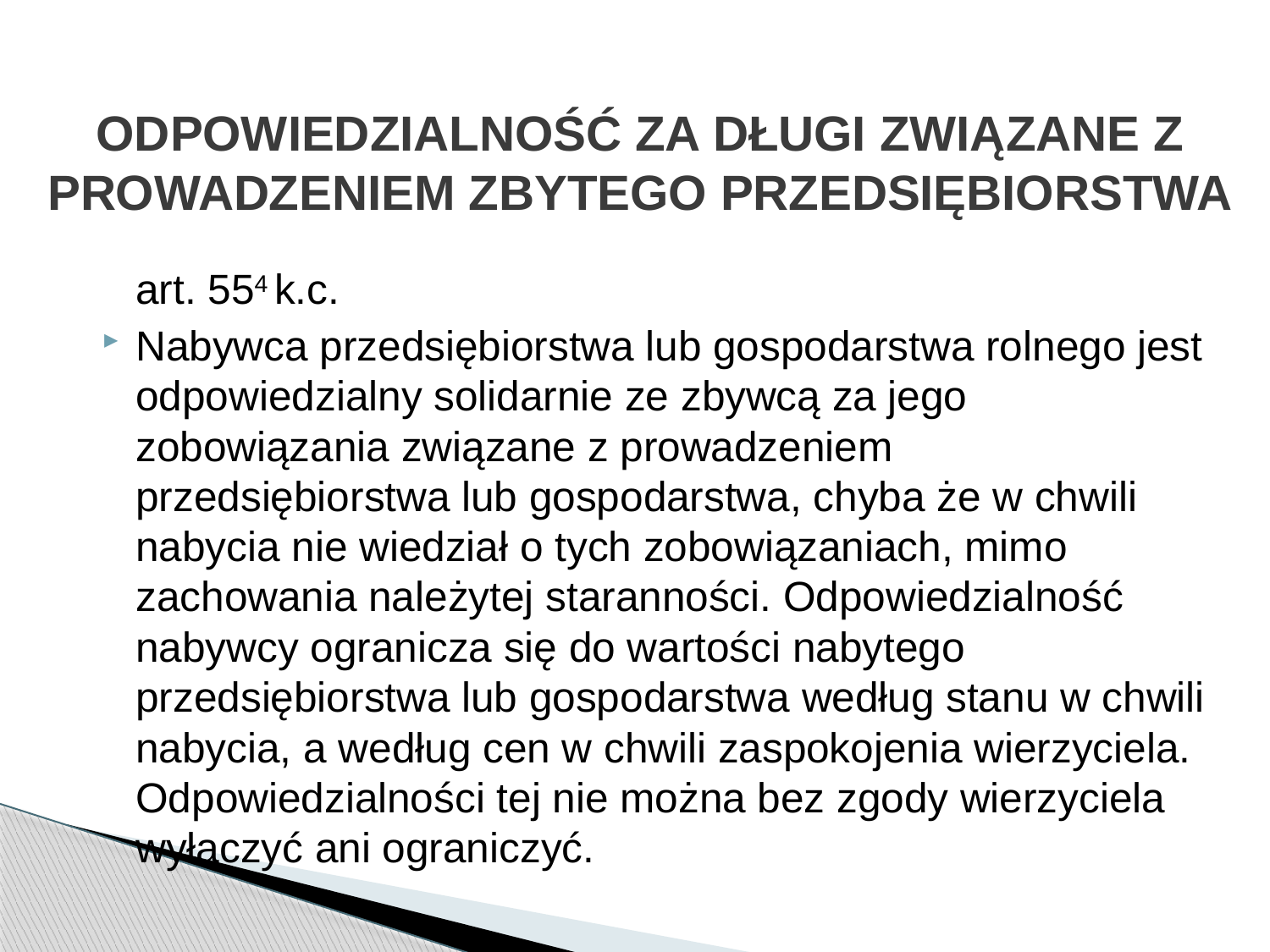

# ODPOWIEDZIALNOŚĆ ZA DŁUGI ZWIĄZANE Z PROWADZENIEM ZBYTEGO PRZEDSIĘBIORSTWA
	art. 554 k.c.
Nabywca przedsiębiorstwa lub gospodarstwa rolnego jest odpowiedzialny solidarnie ze zbywcą za jego zobowiązania związane z prowadzeniem przedsiębiorstwa lub gospodarstwa, chyba że w chwili nabycia nie wiedział o tych zobowiązaniach, mimo zachowania należytej staranności. Odpowiedzialność nabywcy ogranicza się do wartości nabytego przedsiębiorstwa lub gospodarstwa według stanu w chwili nabycia, a według cen w chwili zaspokojenia wierzyciela. Odpowiedzialności tej nie można bez zgody wierzyciela wyłączyć ani ograniczyć.